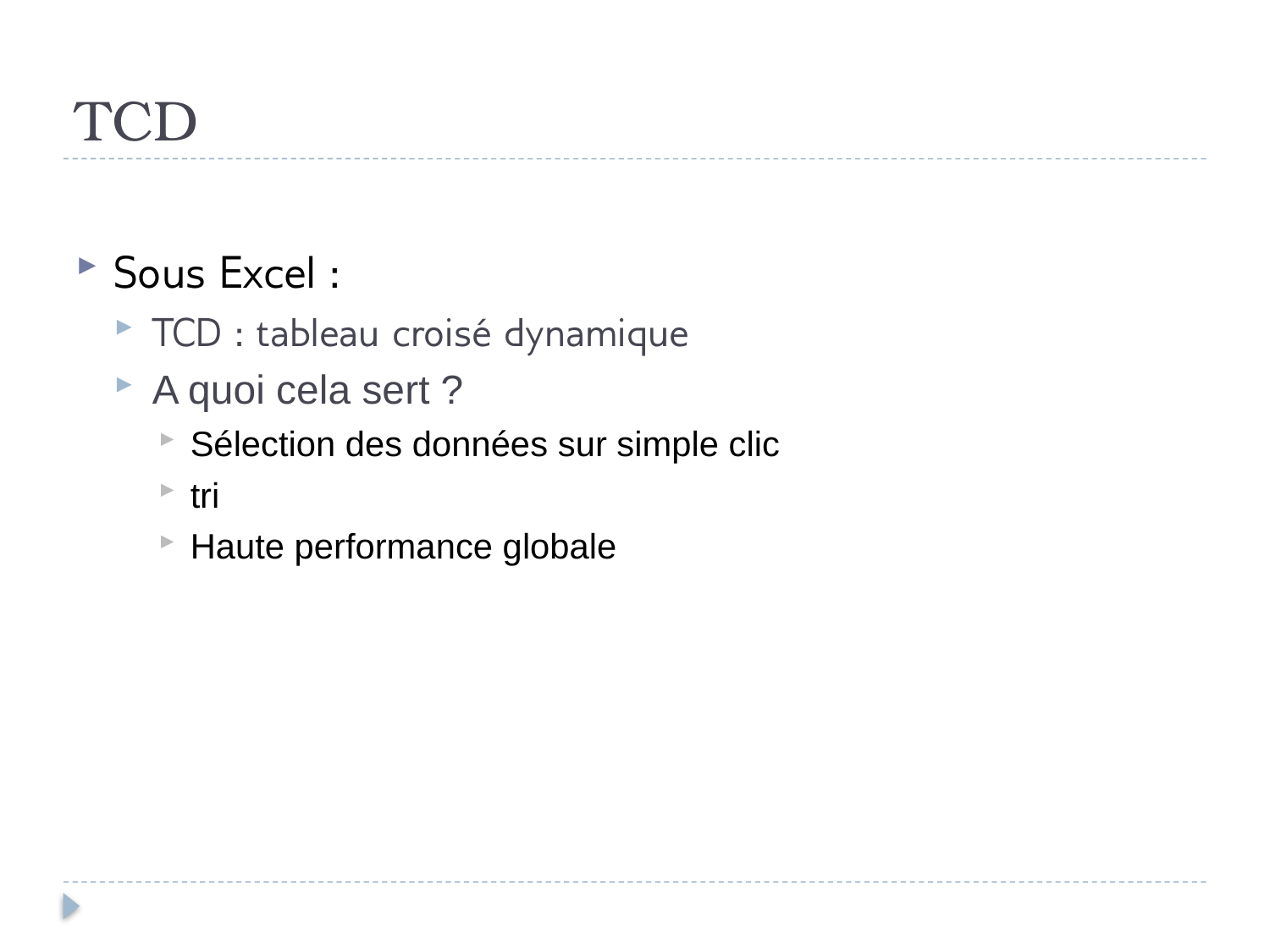

# TCD
Sous Excel :
TCD : tableau croisé dynamique
A quoi cela sert ?
Sélection des données sur simple clic
tri
Haute performance globale